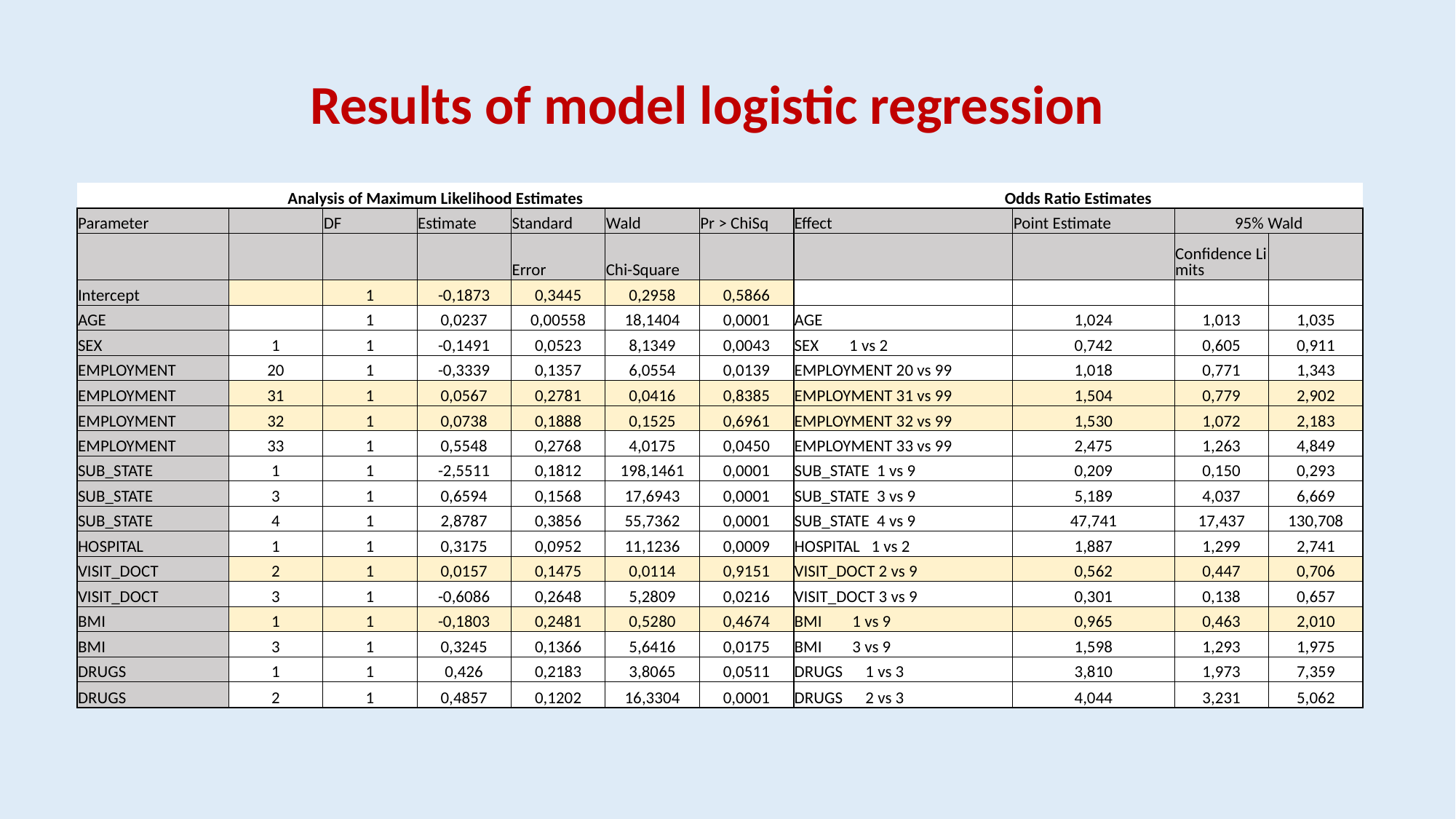

Results of model logistic regression
| Analysis of Maximum Likelihood Estimates |  |  |  |  |  |  | Odds Ratio Estimates |  |  |  |
| --- | --- | --- | --- | --- | --- | --- | --- | --- | --- | --- |
| Parameter |  | DF | Estimate | Standard | Wald | Pr > ChiSq | Effect | Point Estimate | 95% Wald |  |
|  |  |  |  | Error | Chi-Square |  |  |  | Confidence Limits |  |
| Intercept |  | 1 | -0,1873 | 0,3445 | 0,2958 | 0,5866 |  |  |  |  |
| AGE |  | 1 | 0,0237 | 0,00558 | 18,1404 | 0,0001 | AGE | 1,024 | 1,013 | 1,035 |
| SEX | 1 | 1 | -0,1491 | 0,0523 | 8,1349 | 0,0043 | SEX 1 vs 2 | 0,742 | 0,605 | 0,911 |
| EMPLOYMENT | 20 | 1 | -0,3339 | 0,1357 | 6,0554 | 0,0139 | EMPLOYMENT 20 vs 99 | 1,018 | 0,771 | 1,343 |
| EMPLOYMENT | 31 | 1 | 0,0567 | 0,2781 | 0,0416 | 0,8385 | EMPLOYMENT 31 vs 99 | 1,504 | 0,779 | 2,902 |
| EMPLOYMENT | 32 | 1 | 0,0738 | 0,1888 | 0,1525 | 0,6961 | EMPLOYMENT 32 vs 99 | 1,530 | 1,072 | 2,183 |
| EMPLOYMENT | 33 | 1 | 0,5548 | 0,2768 | 4,0175 | 0,0450 | EMPLOYMENT 33 vs 99 | 2,475 | 1,263 | 4,849 |
| SUB\_STATE | 1 | 1 | -2,5511 | 0,1812 | 198,1461 | 0,0001 | SUB\_STATE 1 vs 9 | 0,209 | 0,150 | 0,293 |
| SUB\_STATE | 3 | 1 | 0,6594 | 0,1568 | 17,6943 | 0,0001 | SUB\_STATE 3 vs 9 | 5,189 | 4,037 | 6,669 |
| SUB\_STATE | 4 | 1 | 2,8787 | 0,3856 | 55,7362 | 0,0001 | SUB\_STATE 4 vs 9 | 47,741 | 17,437 | 130,708 |
| HOSPITAL | 1 | 1 | 0,3175 | 0,0952 | 11,1236 | 0,0009 | HOSPITAL 1 vs 2 | 1,887 | 1,299 | 2,741 |
| VISIT\_DOCT | 2 | 1 | 0,0157 | 0,1475 | 0,0114 | 0,9151 | VISIT\_DOCT 2 vs 9 | 0,562 | 0,447 | 0,706 |
| VISIT\_DOCT | 3 | 1 | -0,6086 | 0,2648 | 5,2809 | 0,0216 | VISIT\_DOCT 3 vs 9 | 0,301 | 0,138 | 0,657 |
| BMI | 1 | 1 | -0,1803 | 0,2481 | 0,5280 | 0,4674 | BMI 1 vs 9 | 0,965 | 0,463 | 2,010 |
| BMI | 3 | 1 | 0,3245 | 0,1366 | 5,6416 | 0,0175 | BMI 3 vs 9 | 1,598 | 1,293 | 1,975 |
| DRUGS | 1 | 1 | 0,426 | 0,2183 | 3,8065 | 0,0511 | DRUGS 1 vs 3 | 3,810 | 1,973 | 7,359 |
| DRUGS | 2 | 1 | 0,4857 | 0,1202 | 16,3304 | 0,0001 | DRUGS 2 vs 3 | 4,044 | 3,231 | 5,062 |